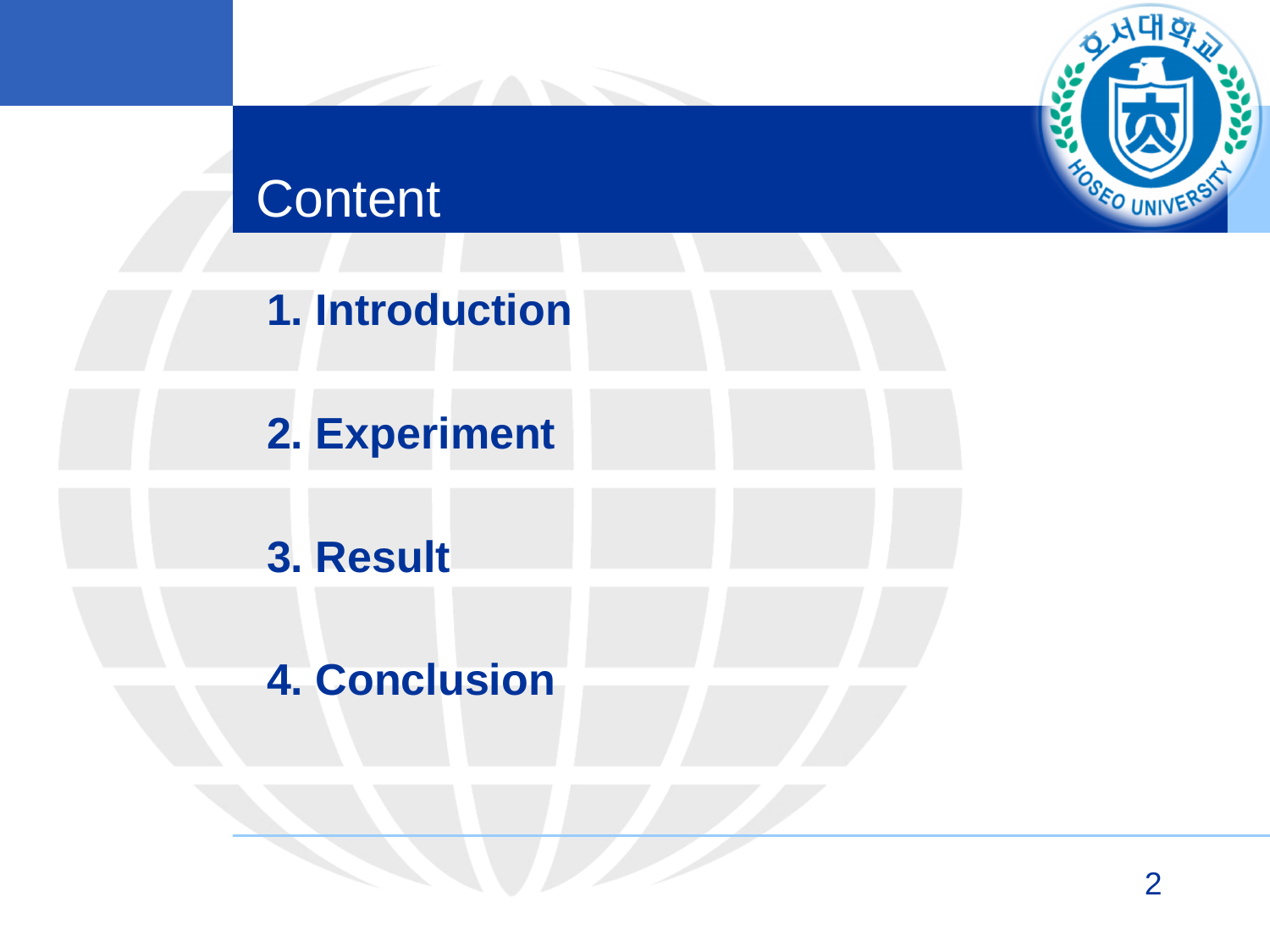

# Content
1. Introduction

2. Experiment

3. Result

4. Conclusion
2